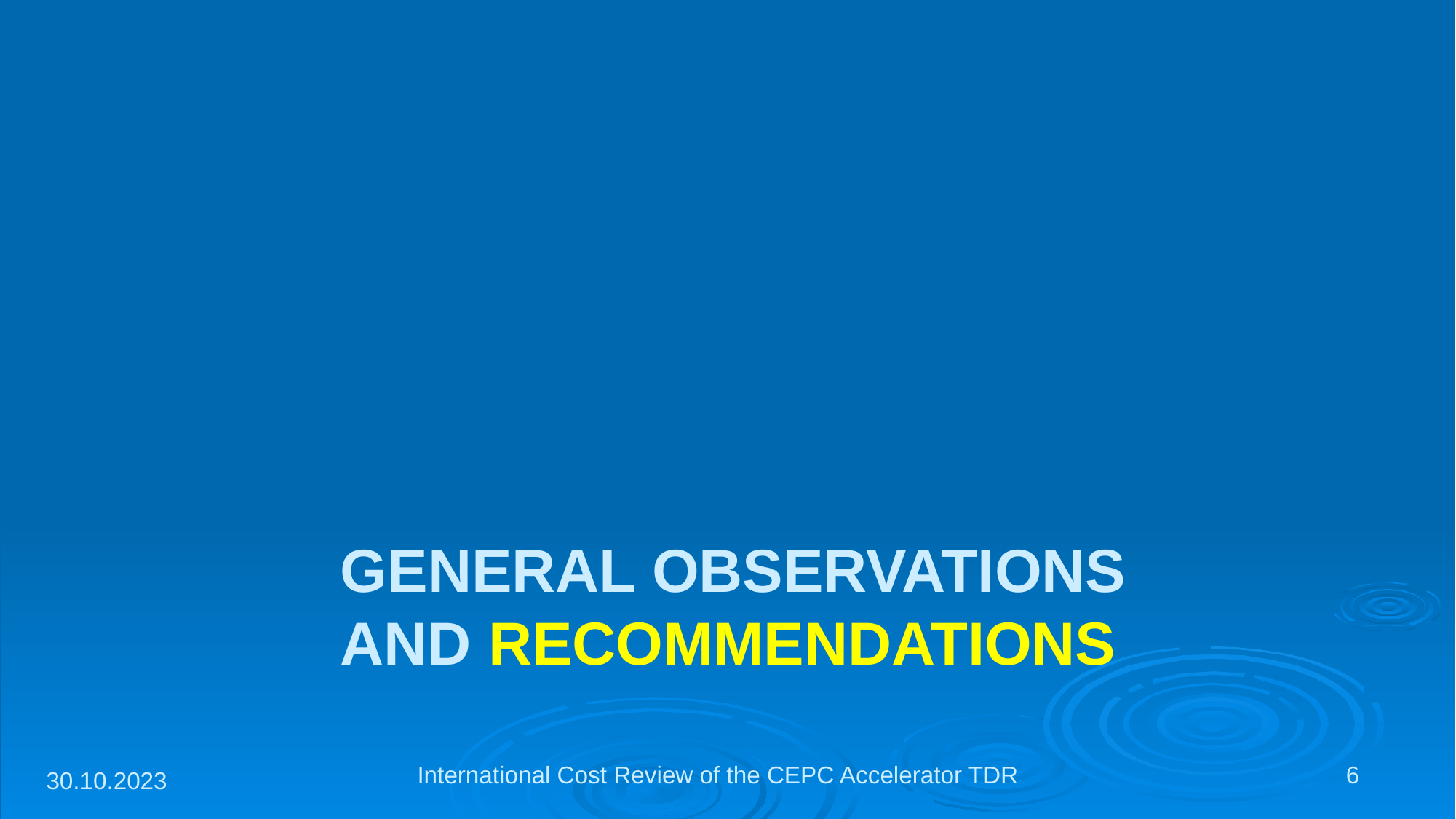

# General Observations and recommendations
International Cost Review of the CEPC Accelerator TDR